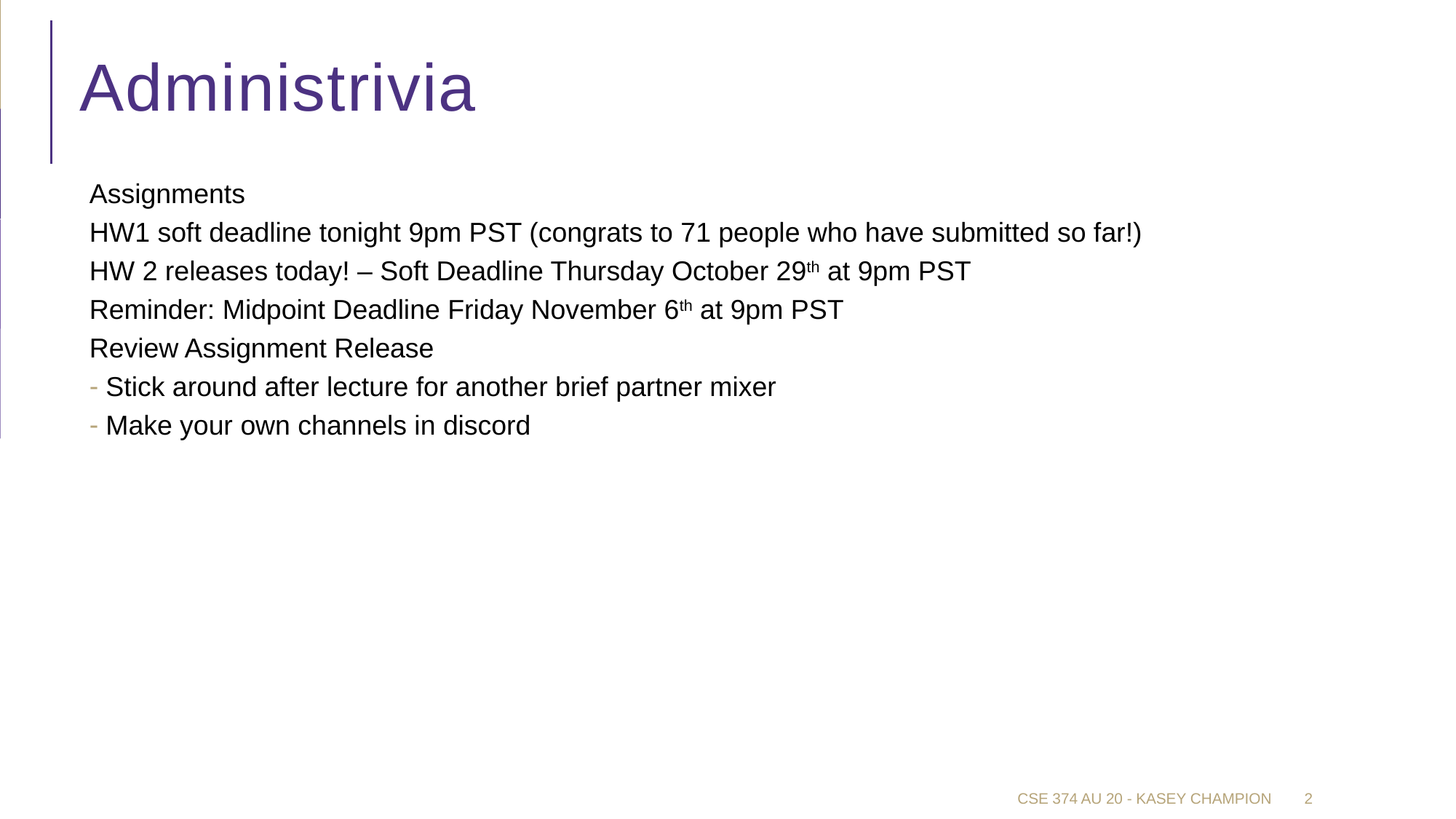

# Administrivia
Assignments
HW1 soft deadline tonight 9pm PST (congrats to 71 people who have submitted so far!)
HW 2 releases today! – Soft Deadline Thursday October 29th at 9pm PST
Reminder: Midpoint Deadline Friday November 6th at 9pm PST
Review Assignment Release
Stick around after lecture for another brief partner mixer
Make your own channels in discord

CSE 374 au 20 - Kasey Champion
2